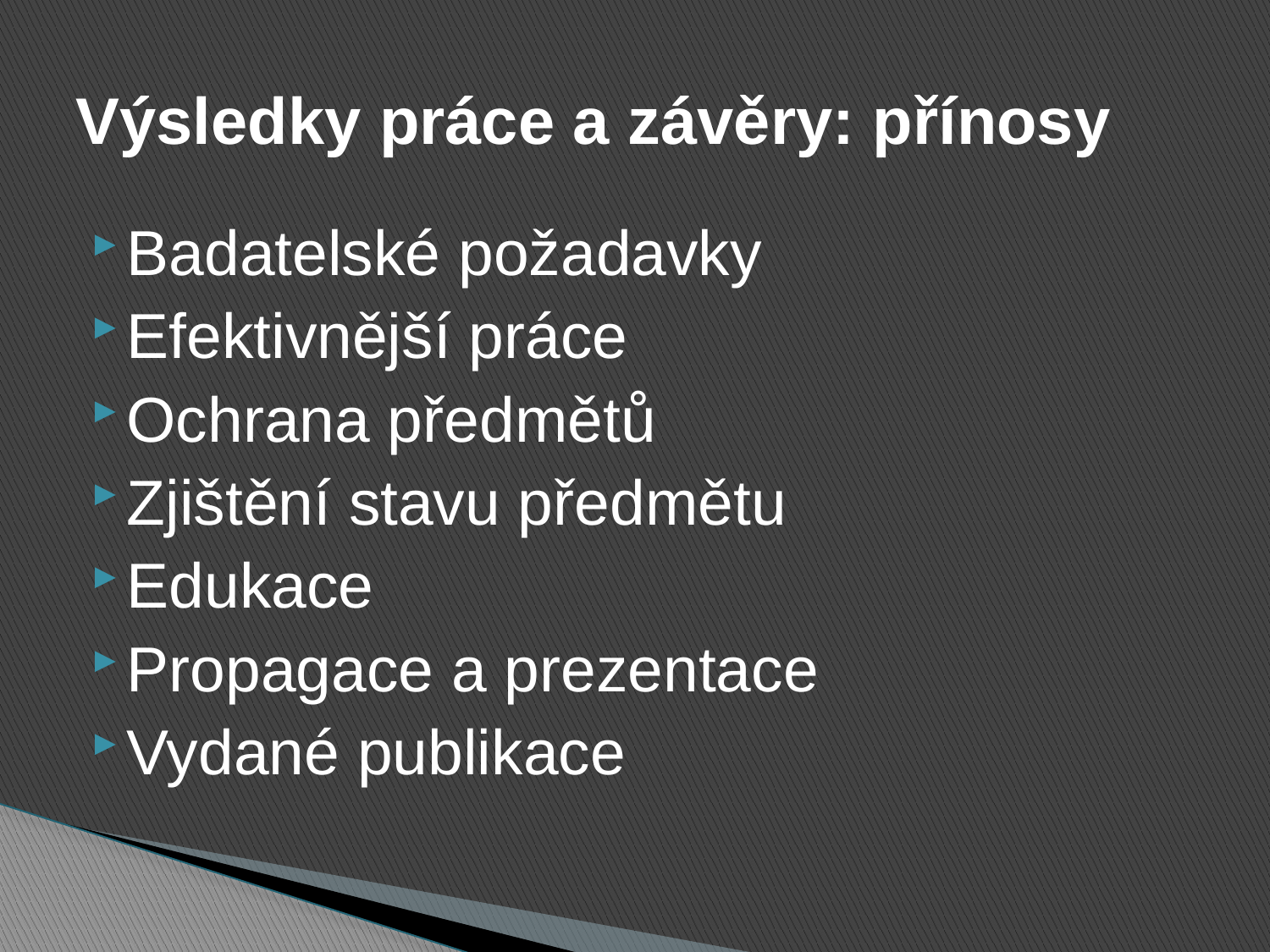

# Výsledky práce a závěry: přínosy
Badatelské požadavky
Efektivnější práce
Ochrana předmětů
Zjištění stavu předmětu
Edukace
Propagace a prezentace
Vydané publikace